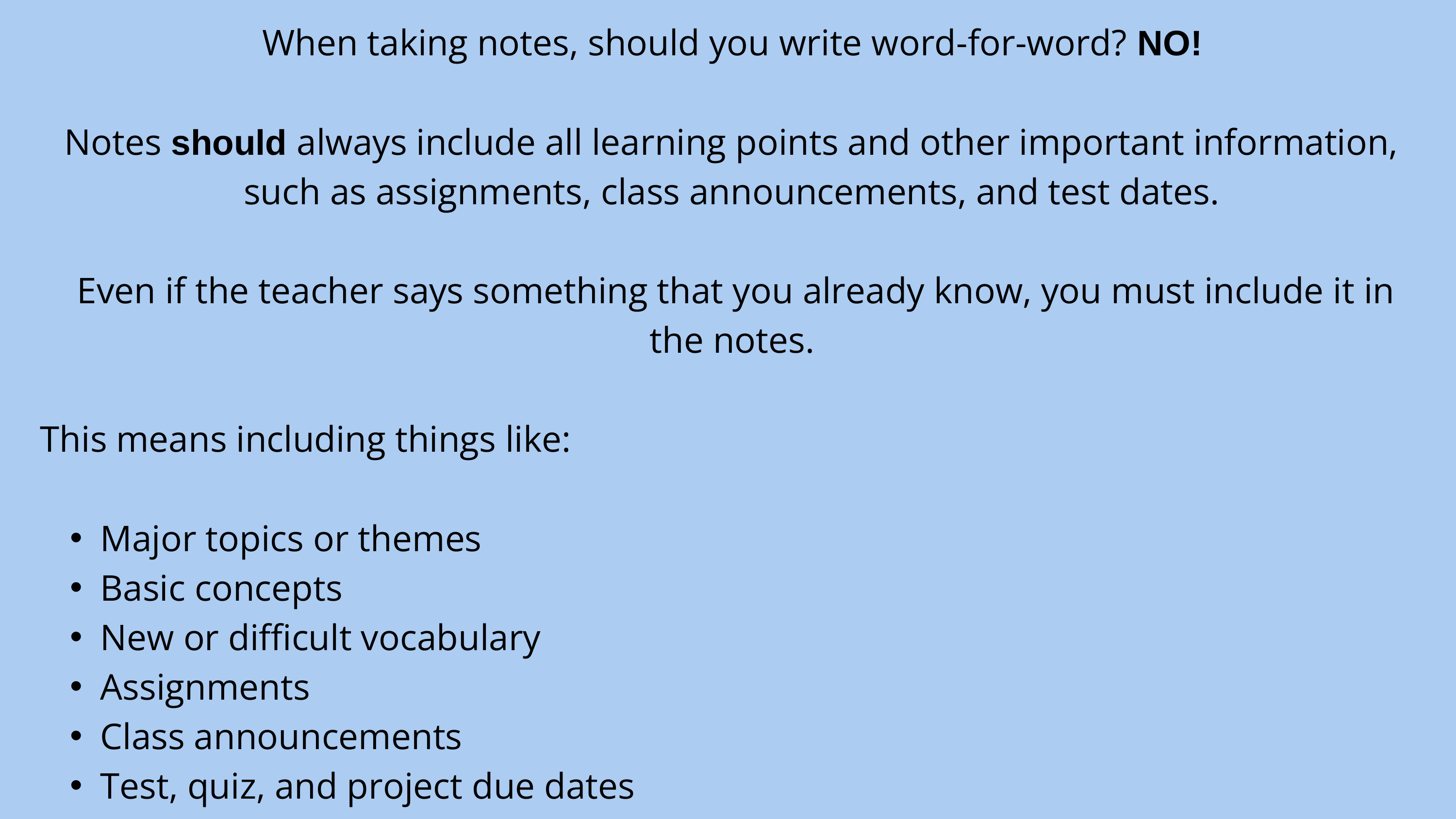

What to do when taking notes
When taking notes, should you write word-for-word? NO!

Notes should always include all learning points and other important information, such as assignments, class announcements, and test dates.

 Even if the teacher says something that you already know, you must include it in the notes.

This means including things like:

Major topics or themes
Basic concepts
New or difficult vocabulary
Assignments
Class announcements
Test, quiz, and project due dates